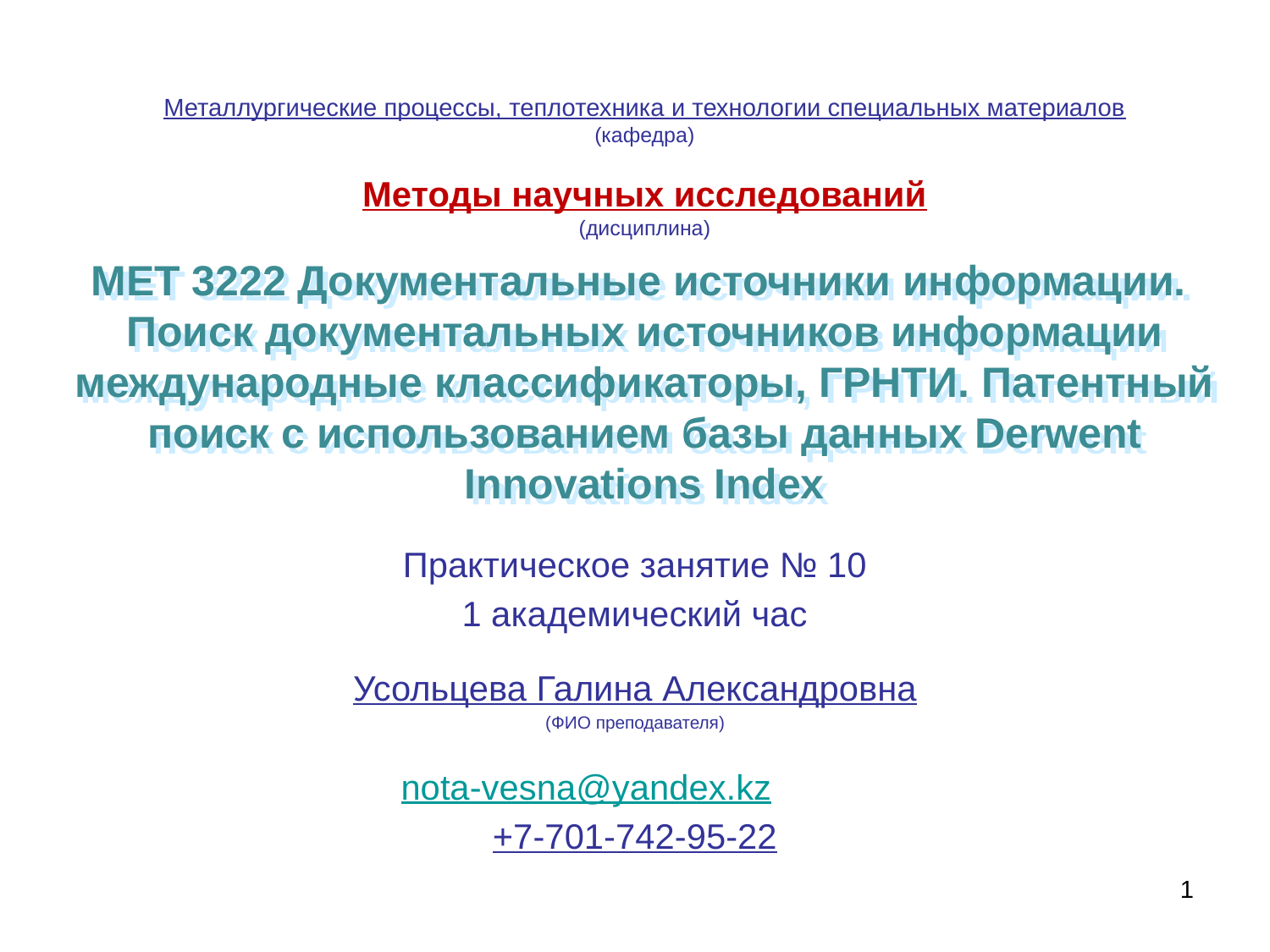

Металлургические процессы, теплотехника и технологии специальных материалов
(кафедра)
Методы научных исследований
(дисциплина)
# МЕТ 3222 Документальные источники информации. Поиск документальных источников информации международные классификаторы, ГРНТИ. Патентный поиск с использованием базы данных Derwent Innovations Index
Практическое занятие № 10
1 академический час
Усольцева Галина Александровна
(ФИО преподавателя)

nota-vesna@yandex.kz
+7-701-742-95-22

1